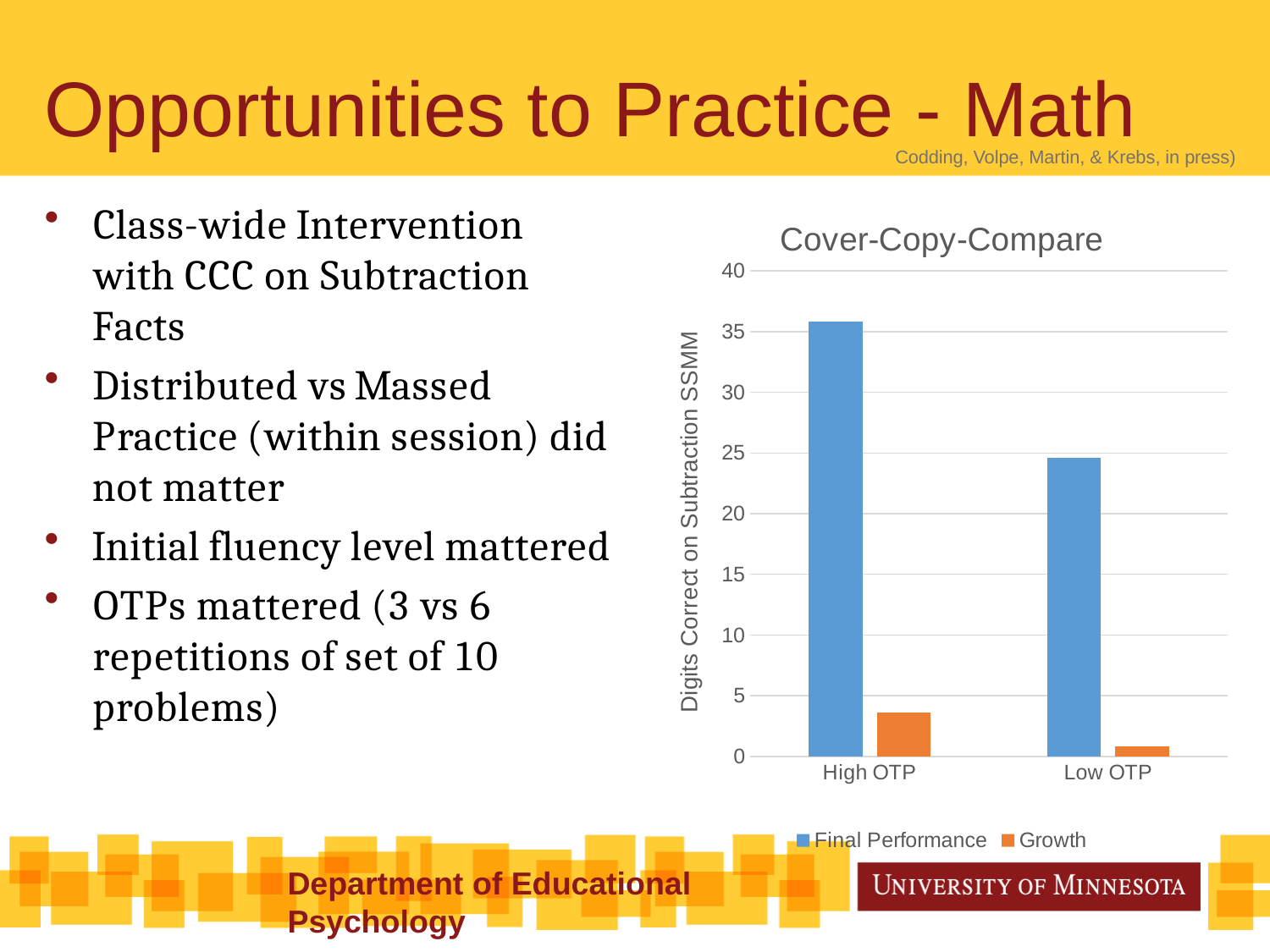

# Opportunities to Practice - Math
Codding, Volpe, Martin, & Krebs, in press)
Class-wide Intervention with CCC on Subtraction Facts
Distributed vs Massed Practice (within session) did not matter
Initial fluency level mattered
OTPs mattered (3 vs 6 repetitions of set of 10 problems)

### Chart: Cover-Copy-Compare

| Category | Final Performance | Growth |
|---|---|---|
| High OTP | 35.82 | 3.63 |
| Low OTP | 24.57 | 0.83 |